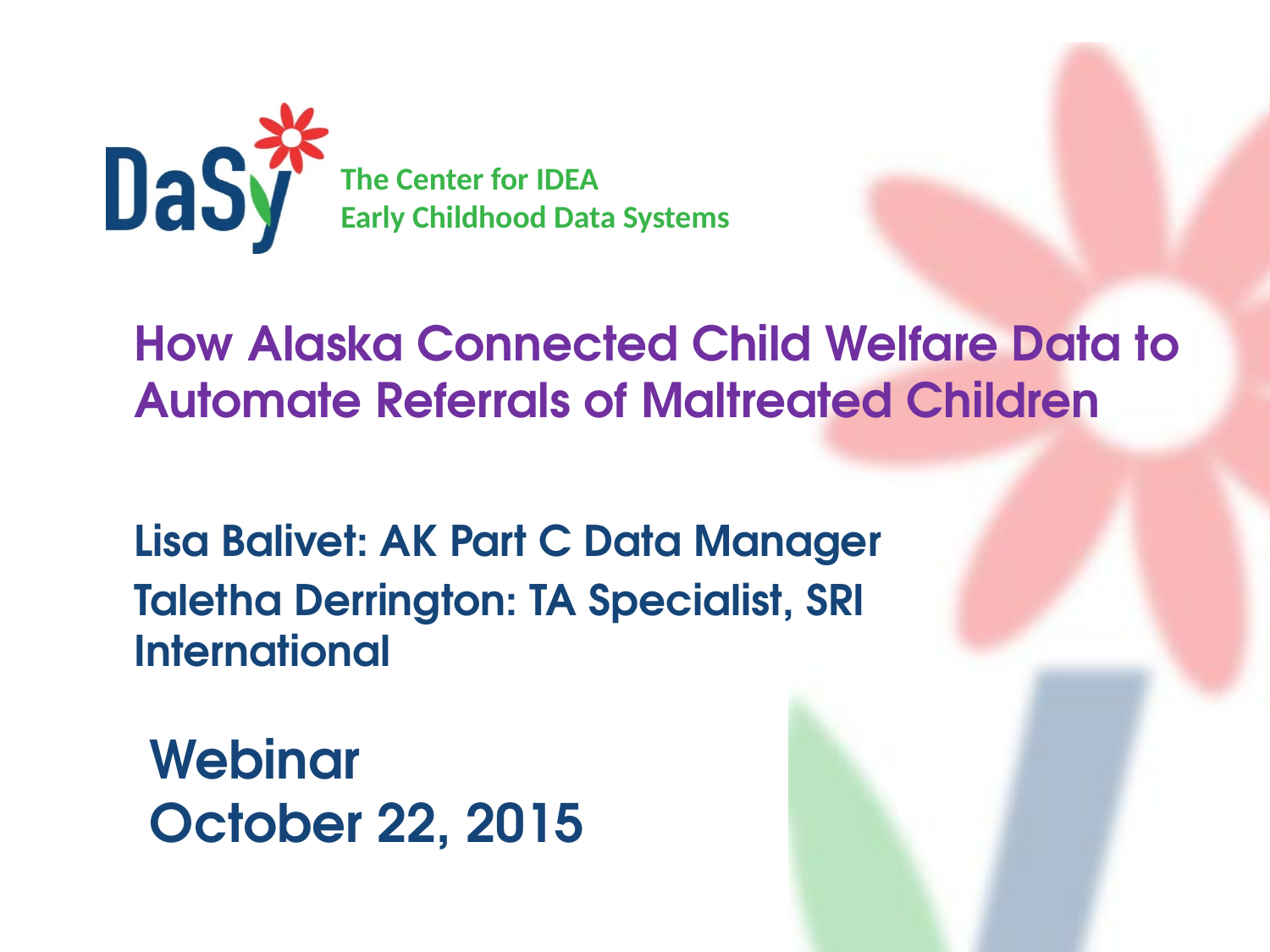

# How Alaska Connected Child Welfare Data to Automate Referrals of Maltreated Children
Lisa Balivet: AK Part C Data Manager
Taletha Derrington: TA Specialist, SRI International
Webinar
October 22, 2015